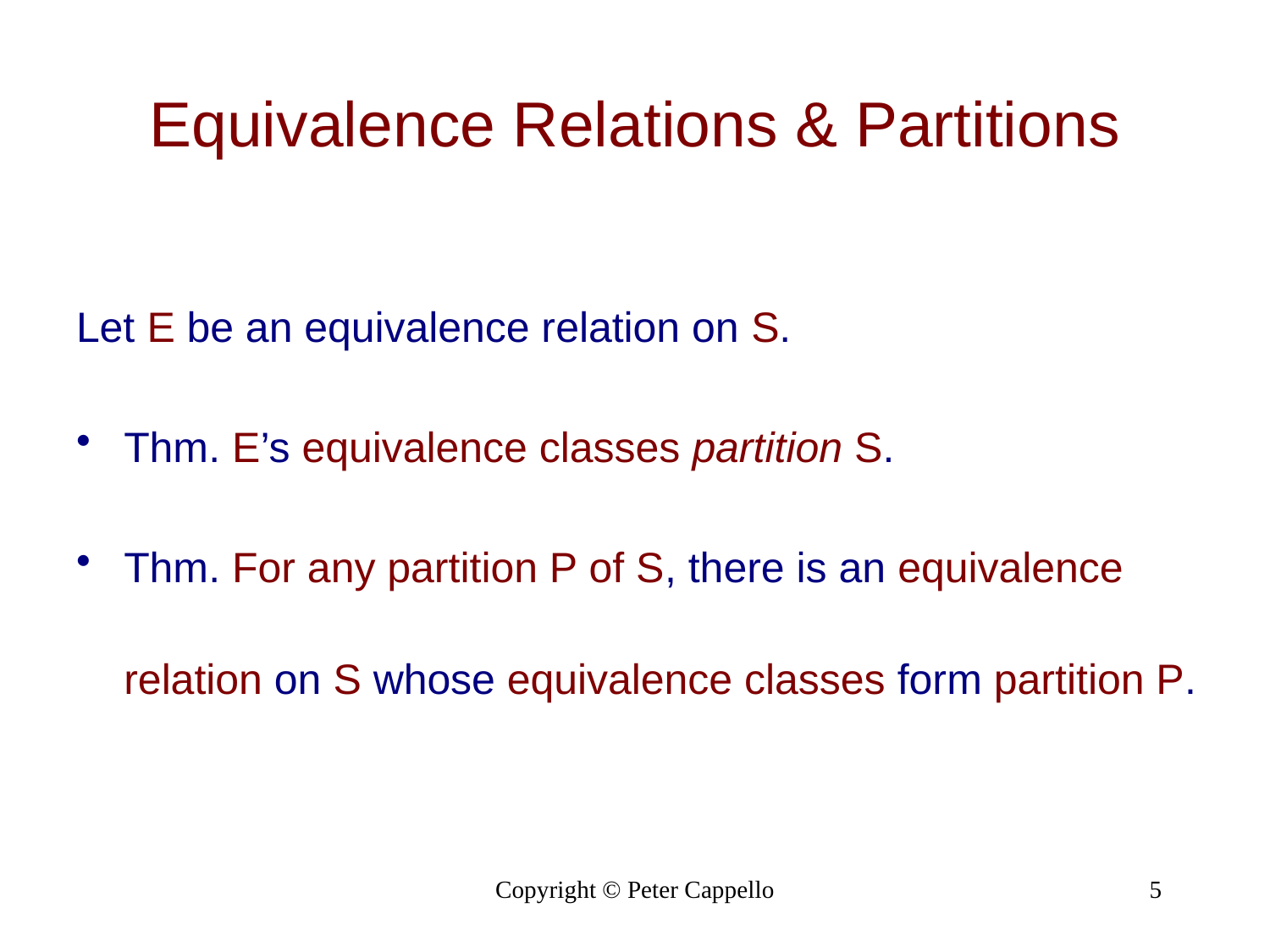

# Equivalence Relations & Partitions
Let E be an equivalence relation on S.
Thm. E’s equivalence classes partition S.
Thm. For any partition P of S, there is an equivalence relation on S whose equivalence classes form partition P.
Copyright © Peter Cappello
5